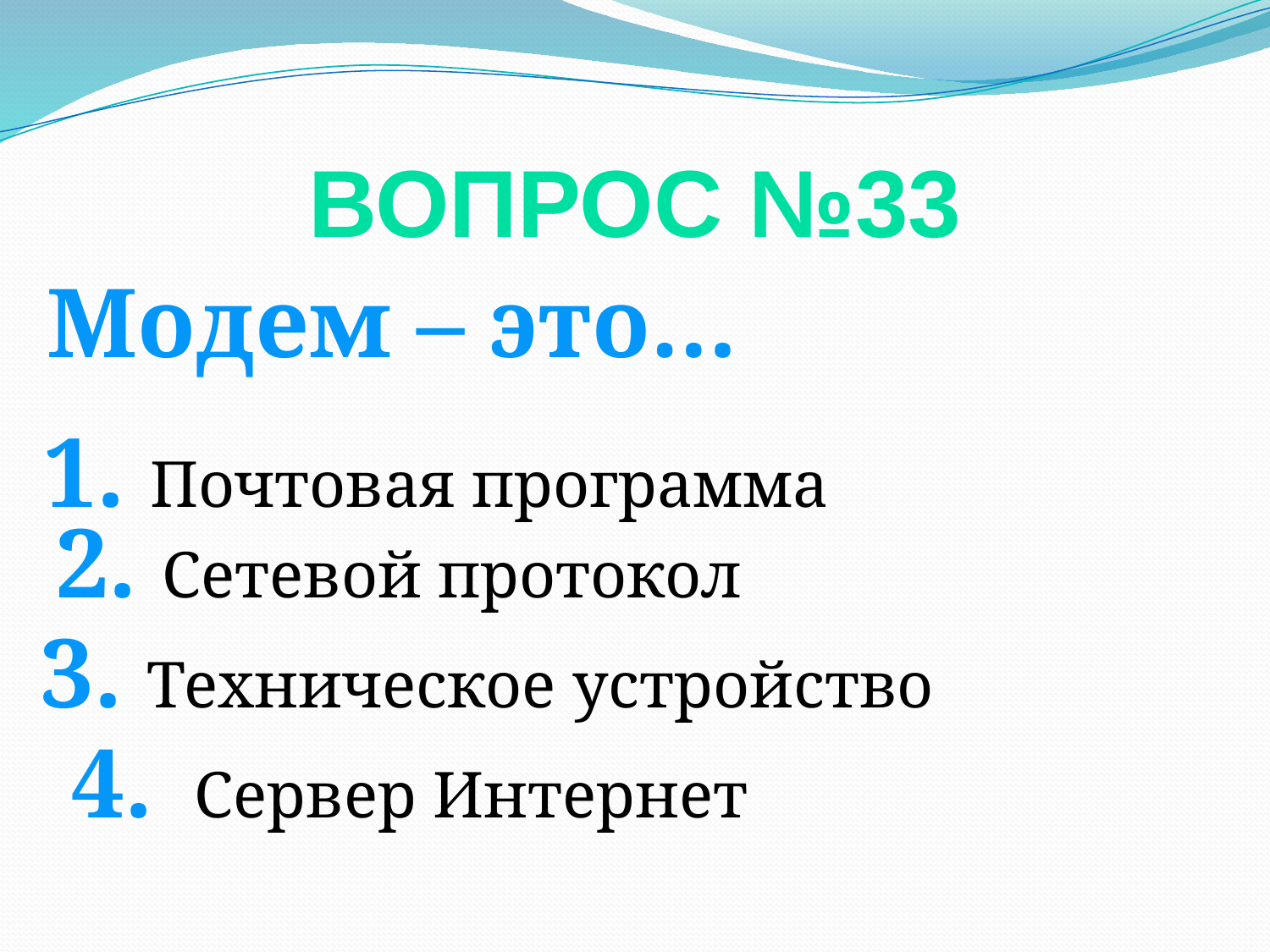

Вопрос №33
Модем – это…
1. Почтовая программа
2. Сетевой протокол
3. Техническое устройство
4.  Сервер Интернет